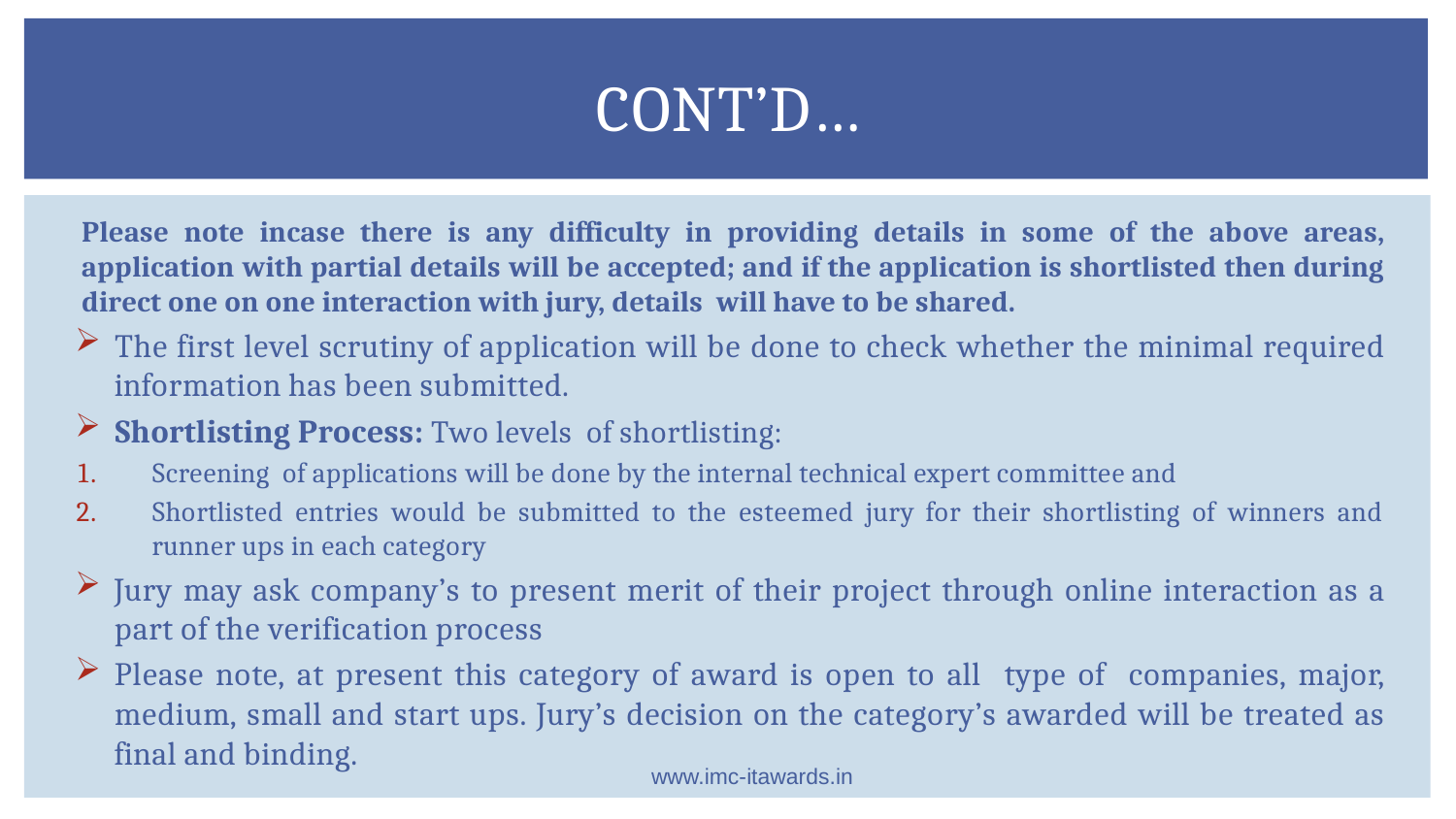

# Cont’d…
Please note incase there is any difficulty in providing details in some of the above areas, application with partial details will be accepted; and if the application is shortlisted then during direct one on one interaction with jury, details  will have to be shared.
The first level scrutiny of application will be done to check whether the minimal required information has been submitted.
Shortlisting Process: Two levels  of shortlisting:
Screening  of applications will be done by the internal technical expert committee and
Shortlisted entries would be submitted to the esteemed jury for their shortlisting of winners and runner ups in each category
Jury may ask company’s to present merit of their project through online interaction as a part of the verification process
Please note, at present this category of award is open to all  type of  companies, major, medium, small and start ups. Jury’s decision on the category’s awarded will be treated as final and binding.
www.imc-itawards.in